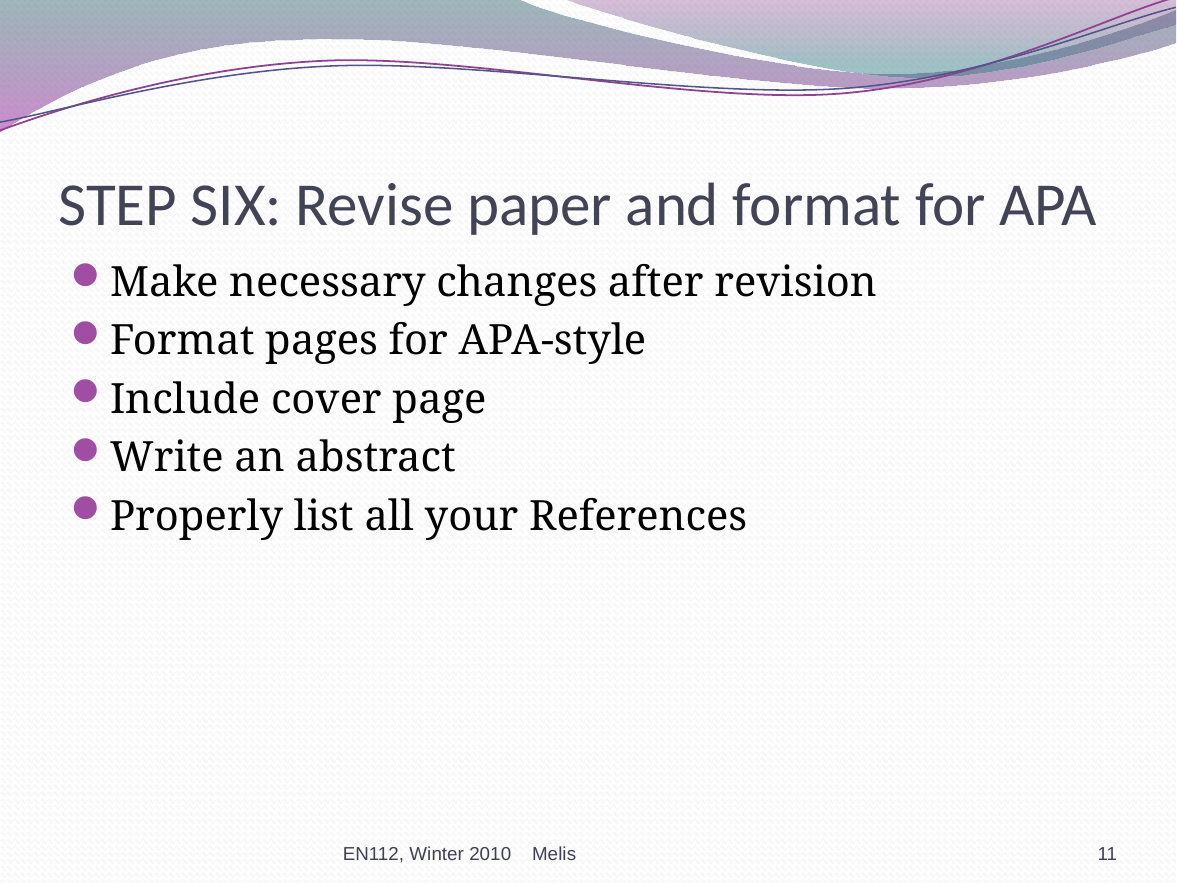

# STEP SIX: Revise paper and format for APA
Make necessary changes after revision
Format pages for APA-style
Include cover page
Write an abstract
Properly list all your References
EN112, Winter 2010    Melis
11